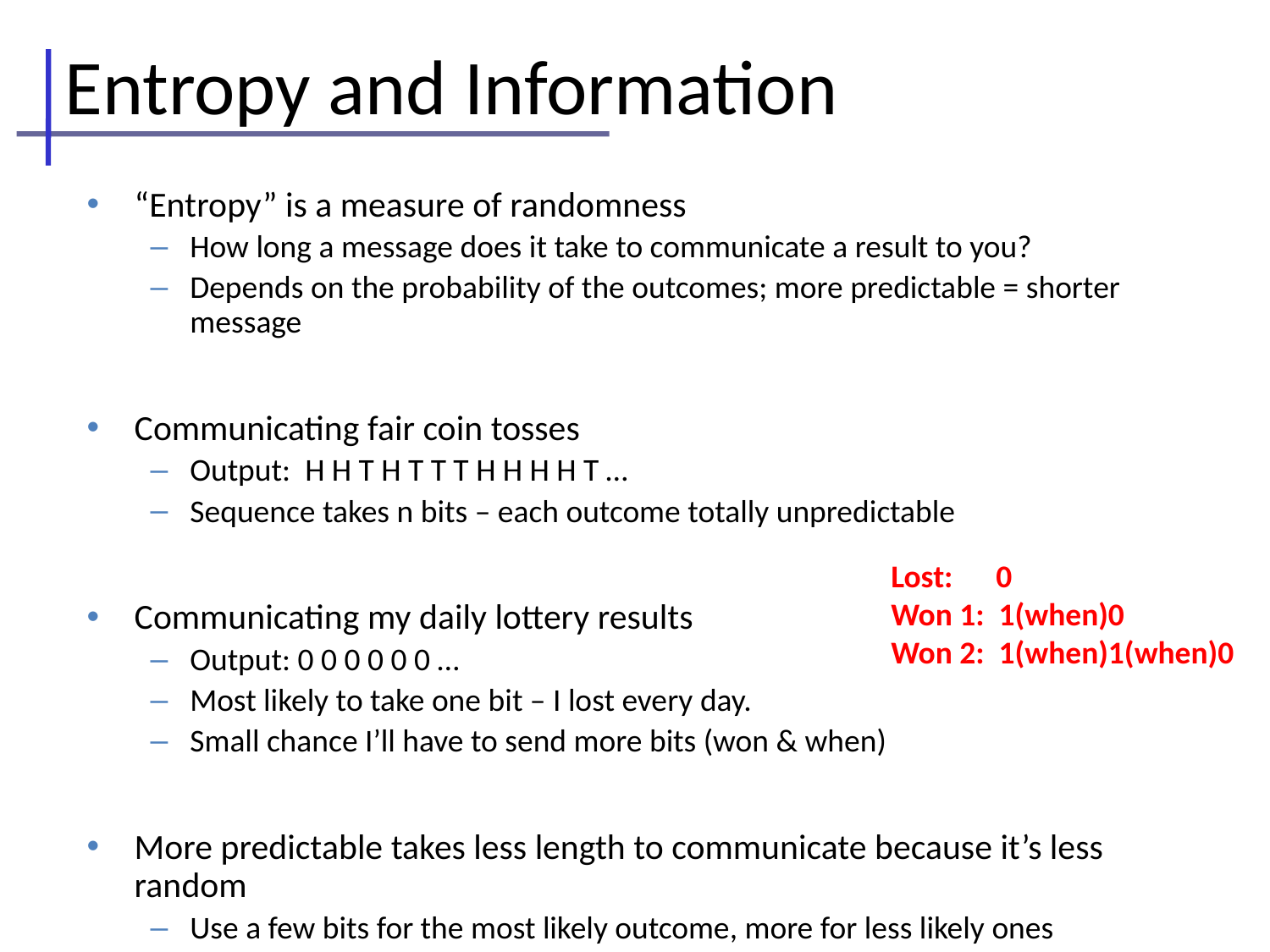

# Entropy and Information
“Entropy” is a measure of randomness
How long a message does it take to communicate a result to you?
Depends on the probability of the outcomes; more predictable = shorter message

Communicating fair coin tosses
Output:  H H T H T T T H H H H T …
Sequence takes n bits – each outcome totally unpredictable

Communicating my daily lottery results
Output: 0 0 0 0 0 0 …
Most likely to take one bit – I lost every day.
Small chance I’ll have to send more bits (won & when)

More predictable takes less length to communicate because it’s less random
Use a few bits for the most likely outcome, more for less likely ones
Lost:      0
Won 1:  1(when)0
Won 2:  1(when)1(when)0